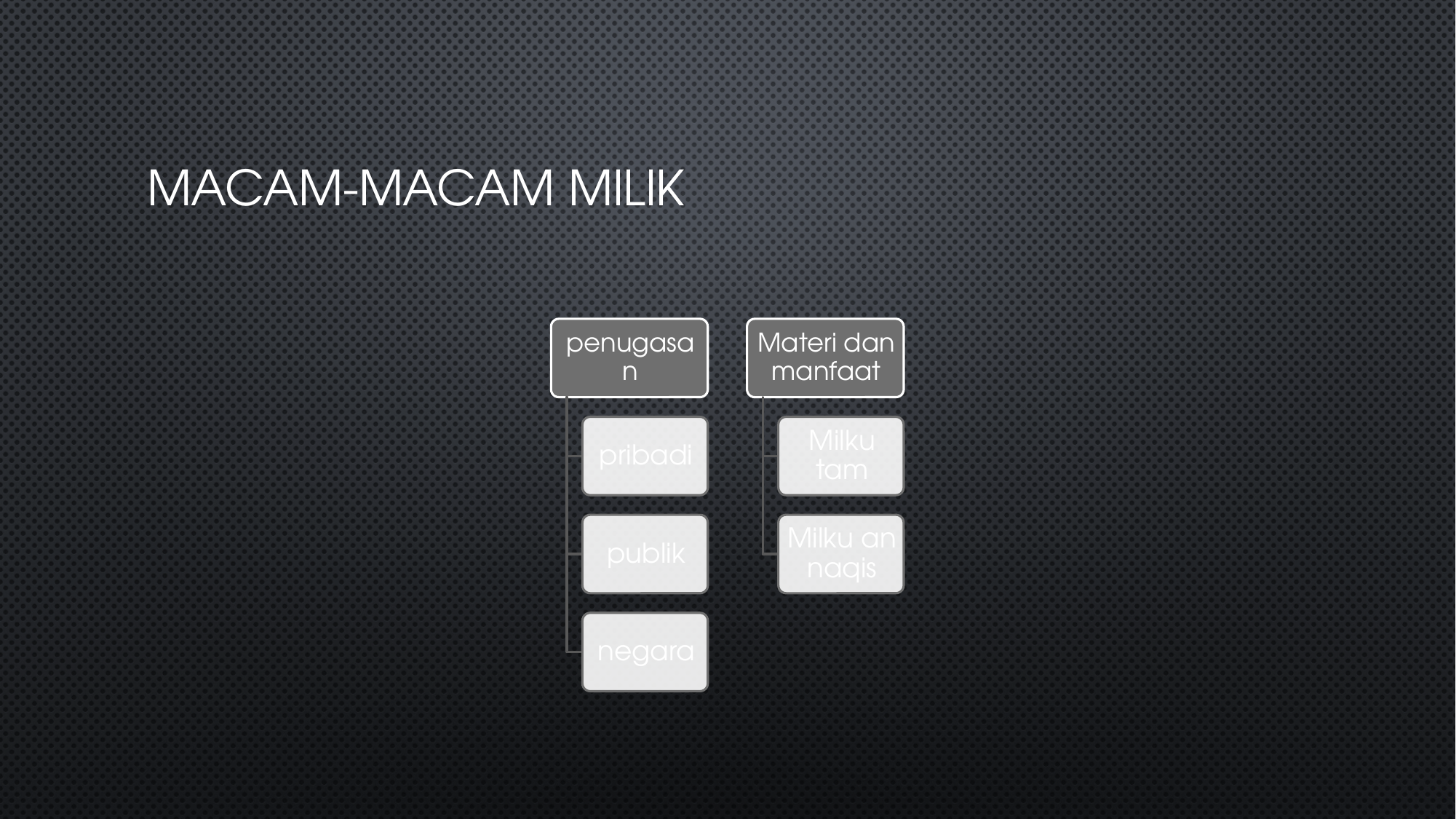

# Macam-Macam Milik
penugasan
pribadi
publik
negara
Materi dan manfaat
Milku tam
Milku an naqis